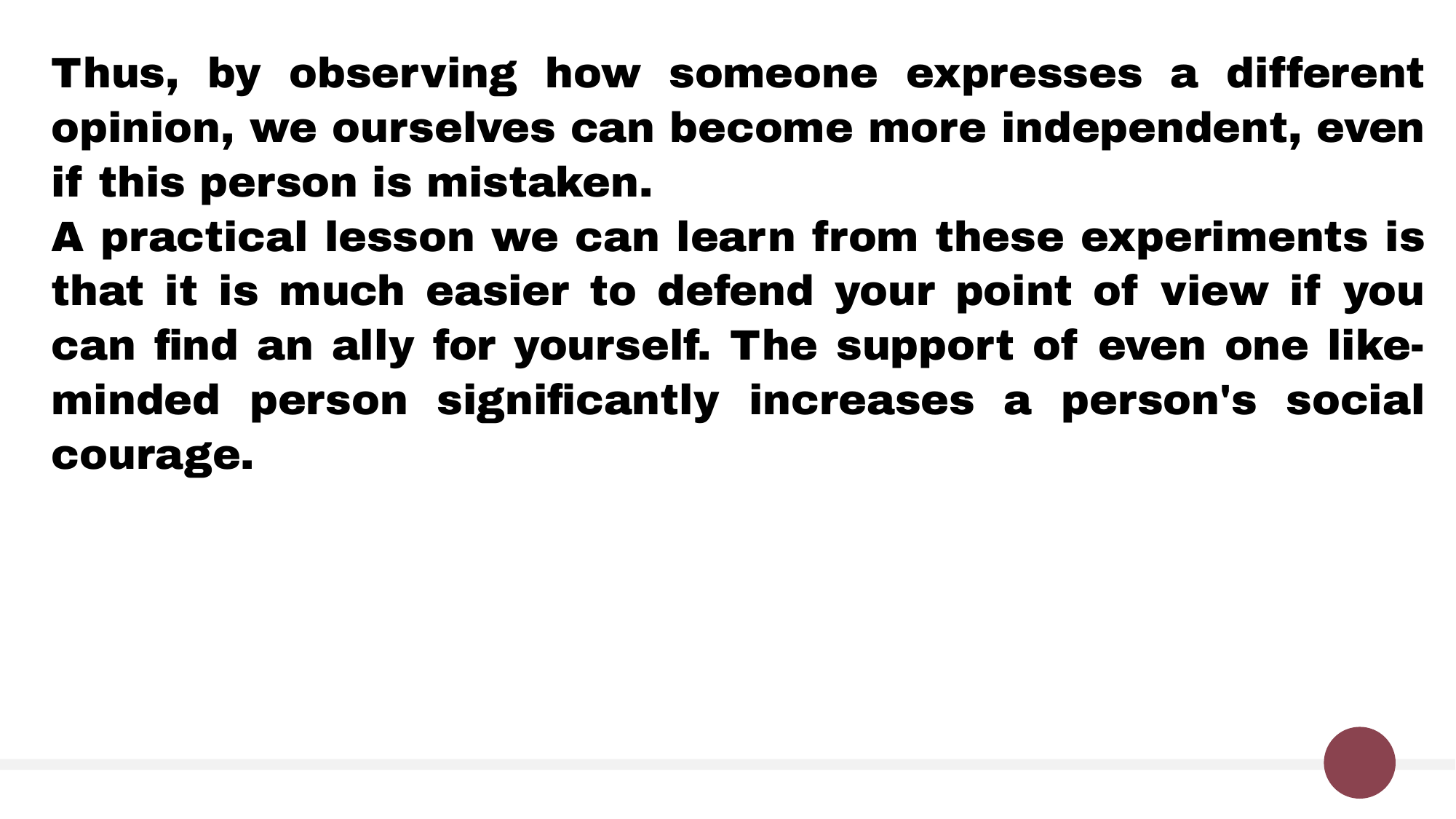

Thus, by observing how someone expresses a different opinion, we ourselves can become more independent, even if this person is mistaken.
A practical lesson we can learn from these experiments is that it is much easier to defend your point of view if you can find an ally for yourself. The support of even one like-minded person significantly increases a person's social courage.